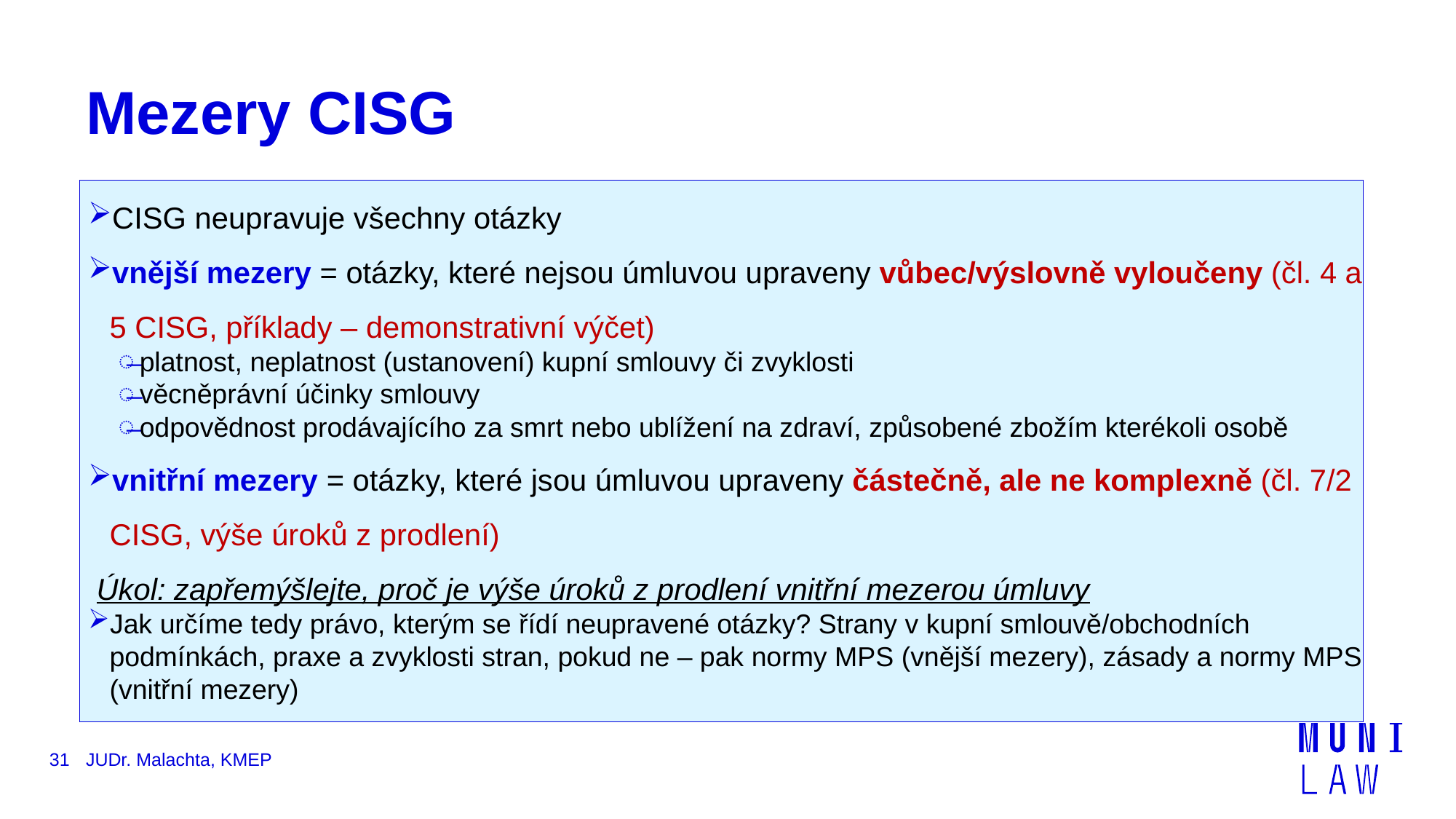

# Mezery CISG
CISG neupravuje všechny otázky
vnější mezery = otázky, které nejsou úmluvou upraveny vůbec/výslovně vyloučeny (čl. 4 a 5 CISG, příklady – demonstrativní výčet)
platnost, neplatnost (ustanovení) kupní smlouvy či zvyklosti
věcněprávní účinky smlouvy
odpovědnost prodávajícího za smrt nebo ublížení na zdraví, způsobené zbožím kterékoli osobě
vnitřní mezery = otázky, které jsou úmluvou upraveny částečně, ale ne komplexně (čl. 7/2 CISG, výše úroků z prodlení)
 Úkol: zapřemýšlejte, proč je výše úroků z prodlení vnitřní mezerou úmluvy
Jak určíme tedy právo, kterým se řídí neupravené otázky? Strany v kupní smlouvě/obchodních podmínkách, praxe a zvyklosti stran, pokud ne – pak normy MPS (vnější mezery), zásady a normy MPS (vnitřní mezery)

31
JUDr. Malachta, KMEP